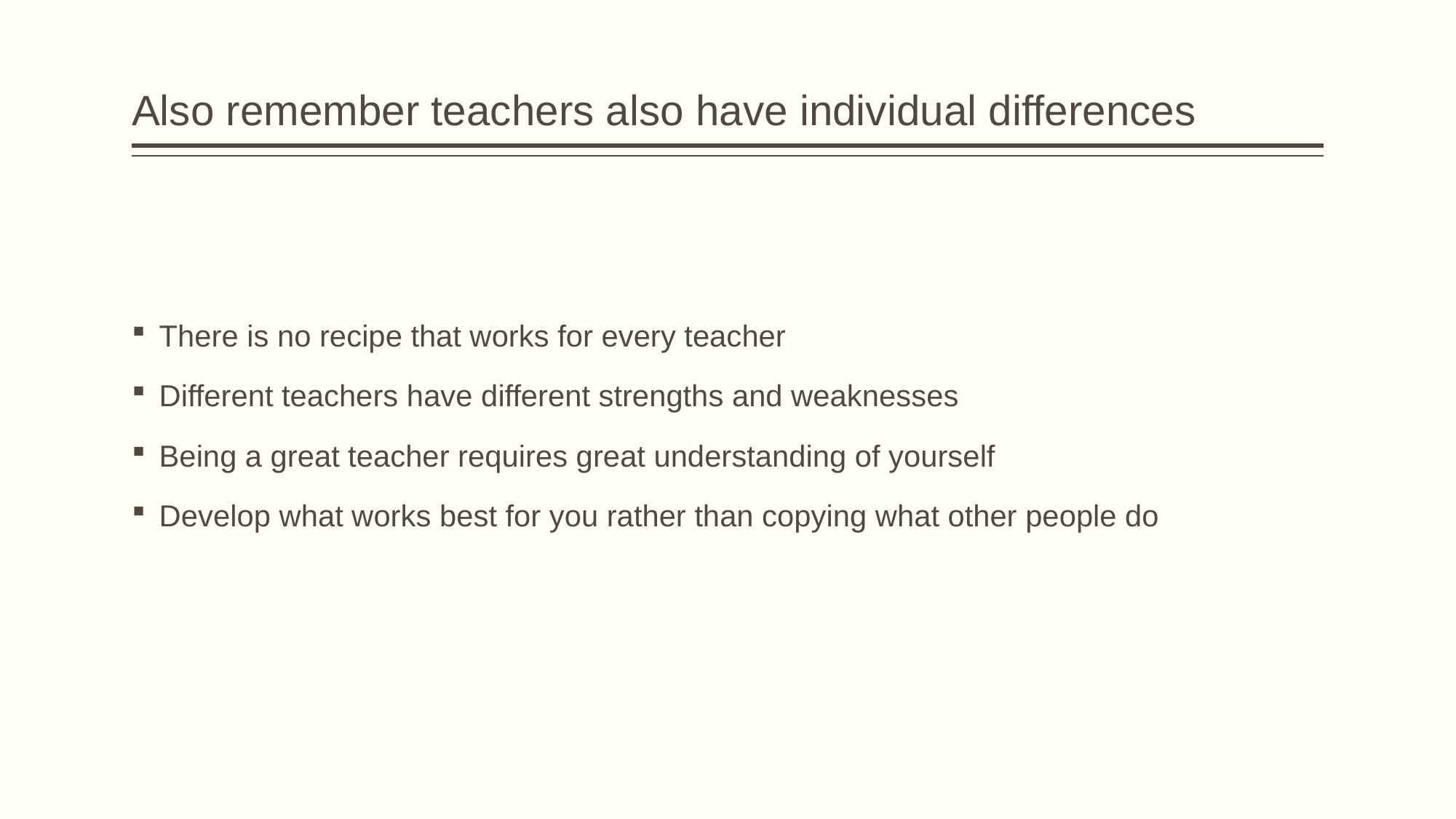

# Also remember teachers also have individual differences

There is no recipe that works for every teacher
Different teachers have different strengths and weaknesses
Being a great teacher requires great understanding of yourself
Develop what works best for you rather than copying what other people do